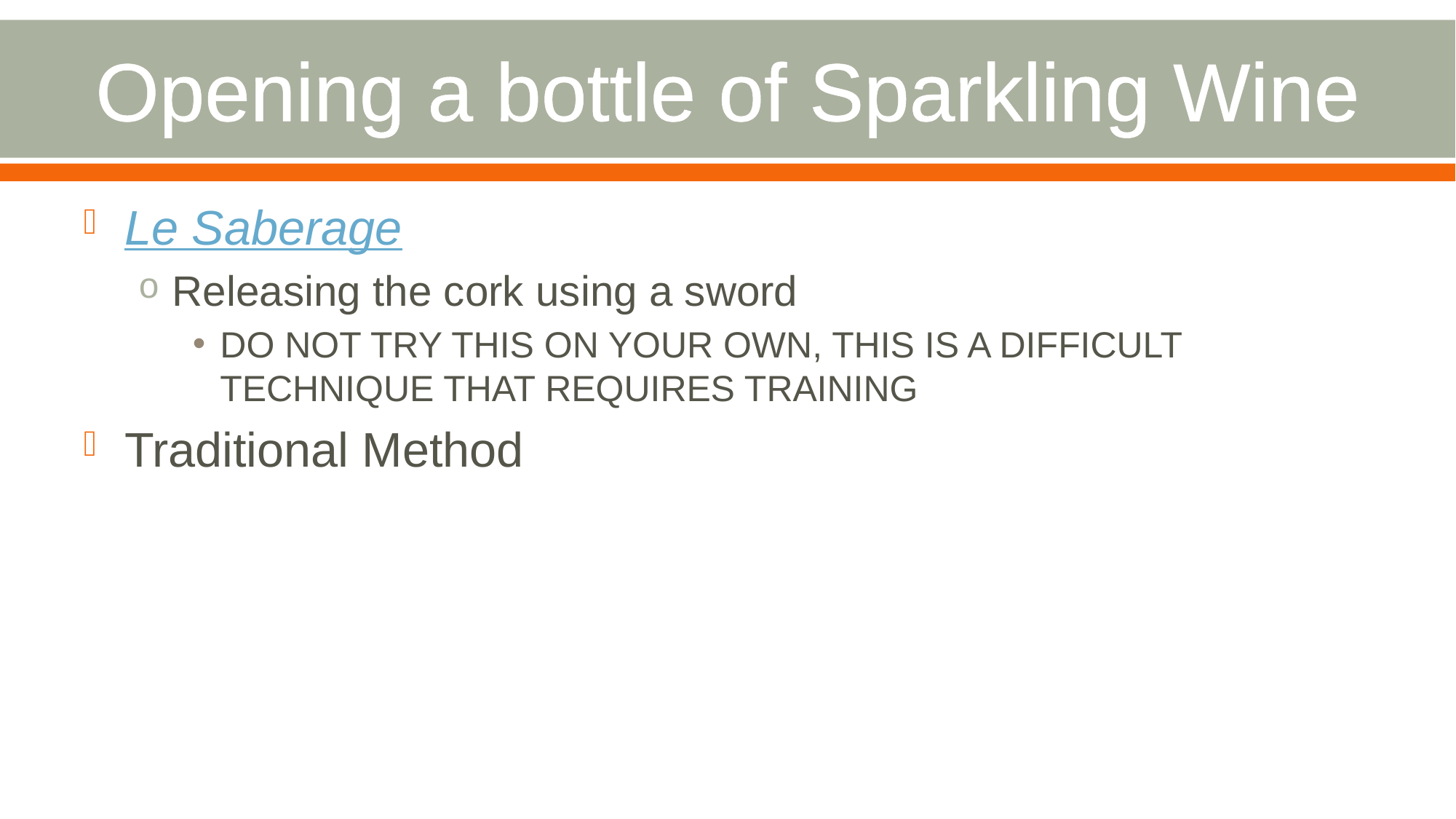

# Opening a bottle of Sparkling Wine
Le Saberage
Releasing the cork using a sword
DO NOT TRY THIS ON YOUR OWN, THIS IS A DIFFICULT TECHNIQUE THAT REQUIRES TRAINING
Traditional Method